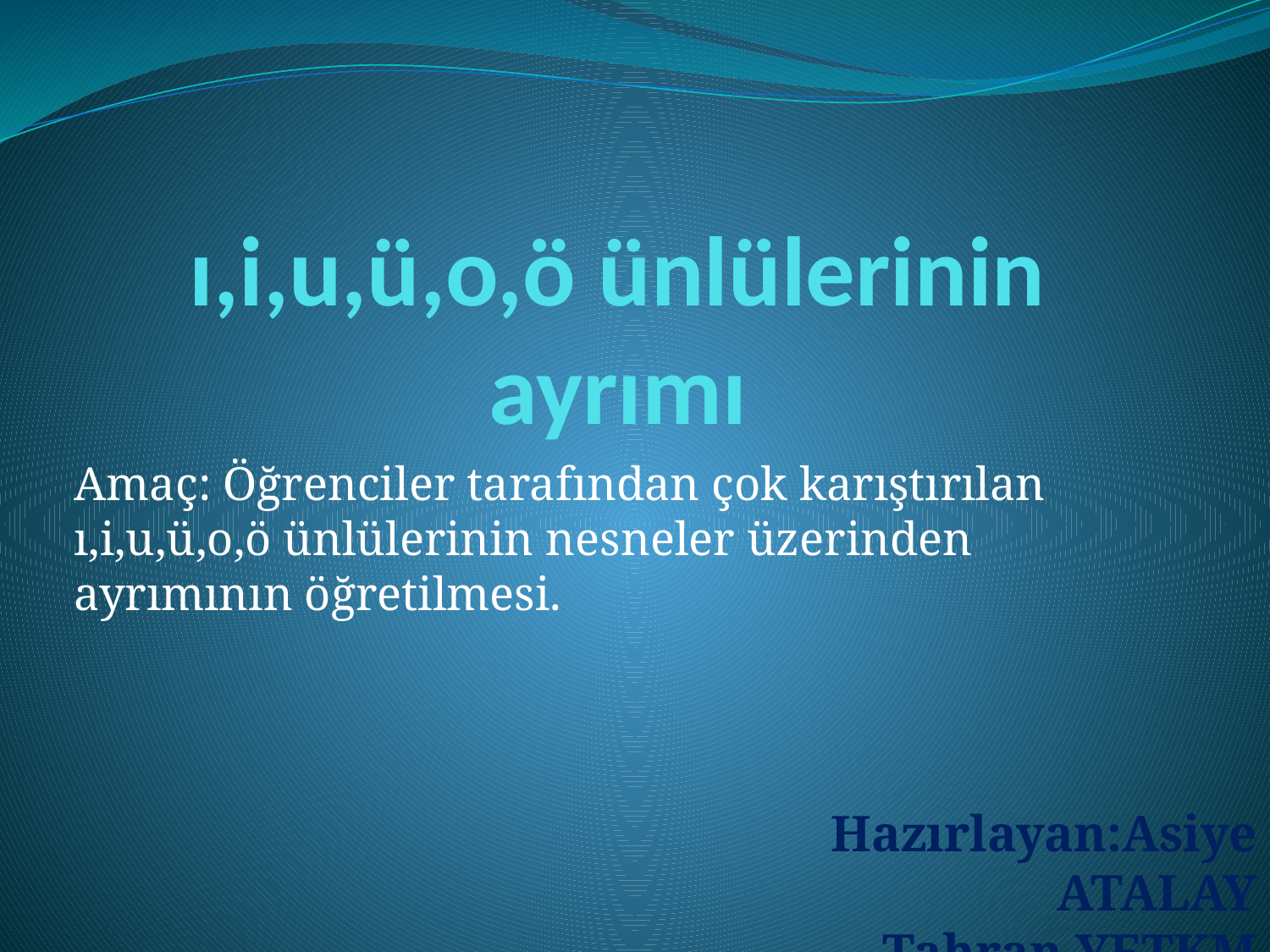

# ı,i,u,ü,o,ö ünlülerinin ayrımı
Amaç: Öğrenciler tarafından çok karıştırılan ı,i,u,ü,o,ö ünlülerinin nesneler üzerinden ayrımının öğretilmesi.
Hazırlayan:Asiye ATALAY
Tahran YETKM